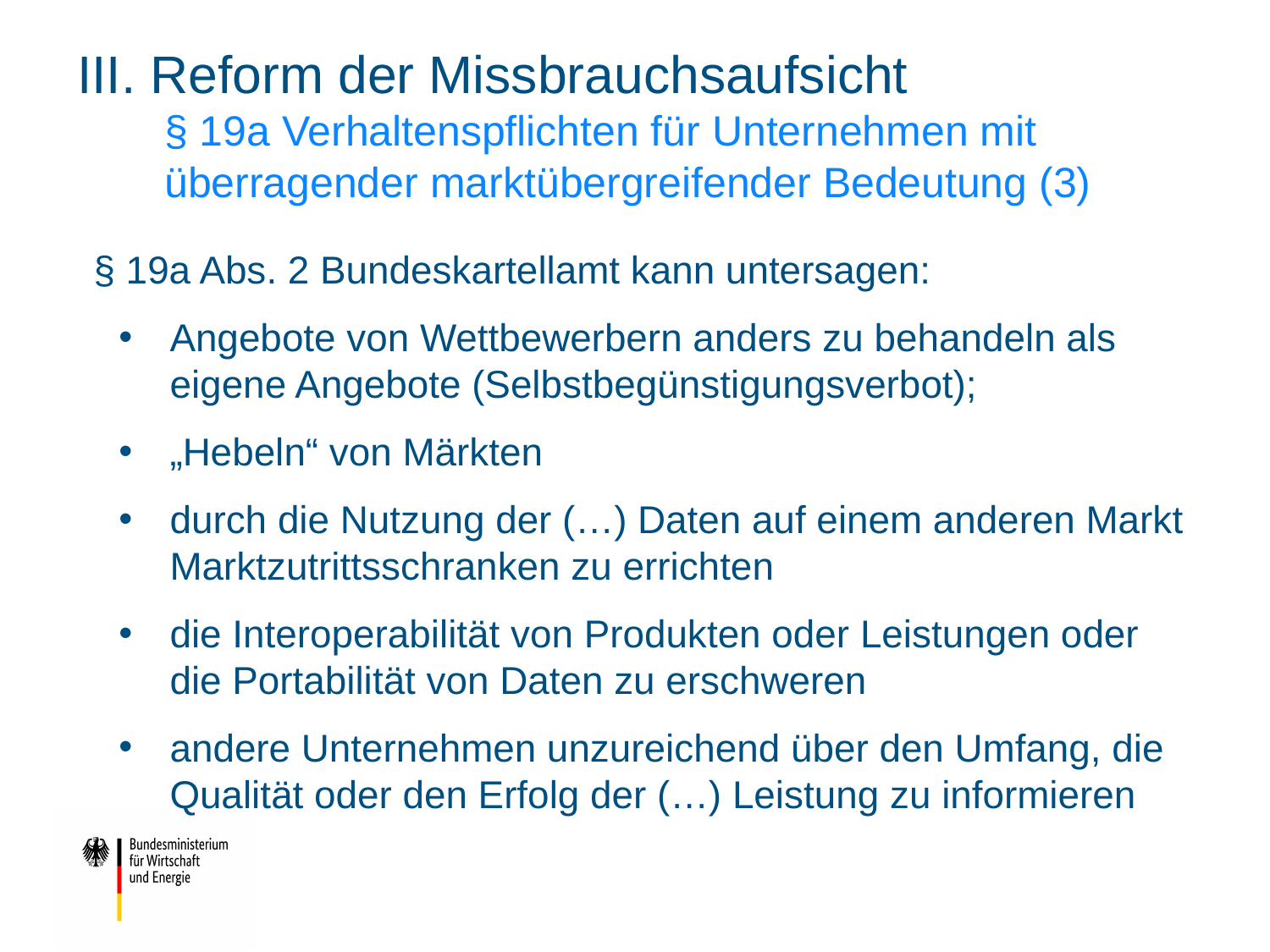

# III. Reform der Missbrauchsaufsicht § 19a Verhaltenspflichten für Unternehmen mit überragender marktübergreifender Bedeutung (3)
  § 19a Abs. 2 Bundeskartellamt kann untersagen:
Angebote von Wettbewerbern anders zu behandeln als eigene Angebote (Selbstbegünstigungsverbot);
„Hebeln“ von Märkten
durch die Nutzung der (…) Daten auf einem anderen Markt Marktzutrittsschranken zu errichten
die Interoperabilität von Produkten oder Leistungen oder die Portabilität von Daten zu erschweren
andere Unternehmen unzureichend über den Umfang, die Qualität oder den Erfolg der (…) Leistung zu informieren